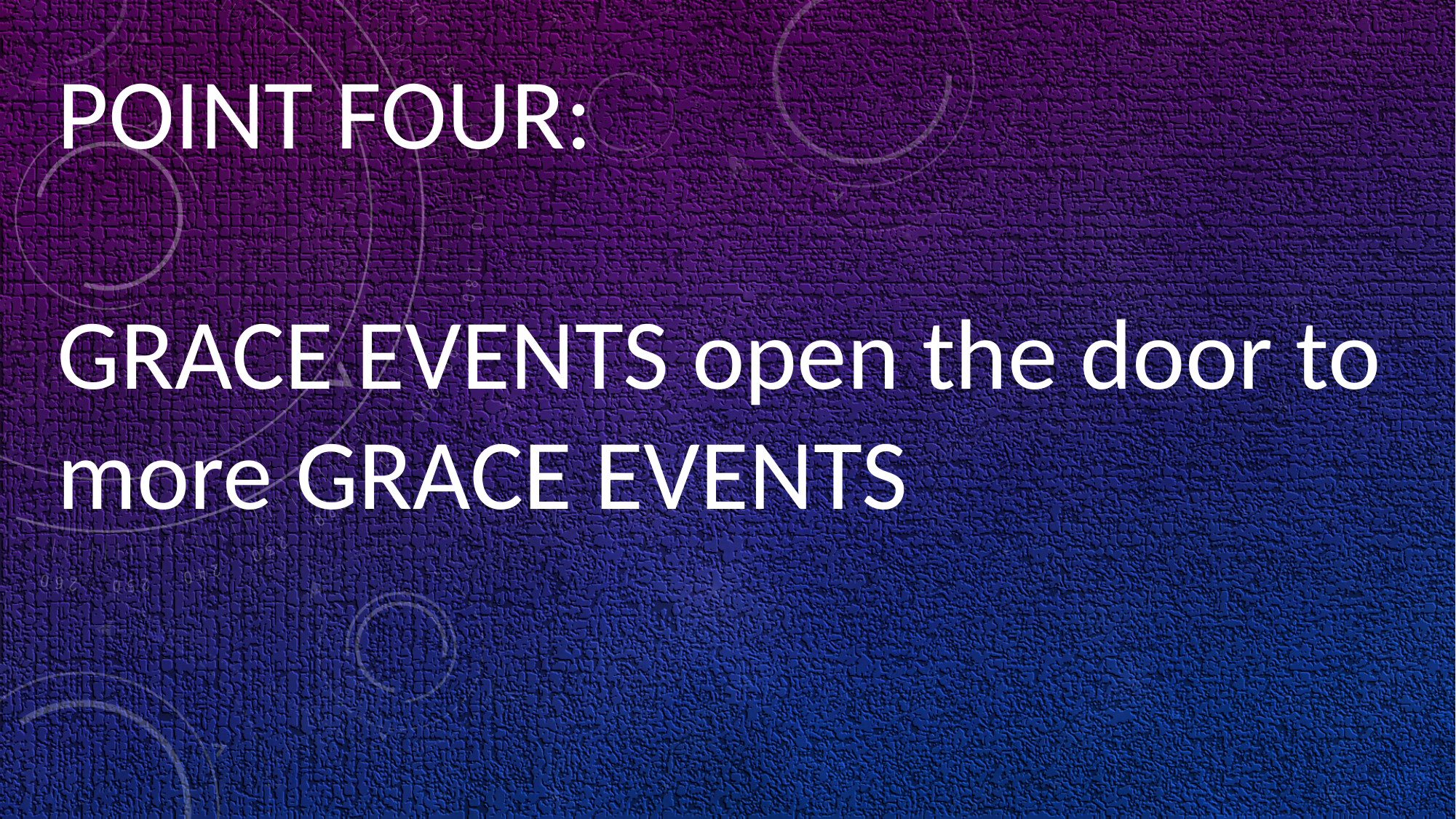

POINT FOUR:

GRACE EVENTS open the door to more GRACE EVENTS